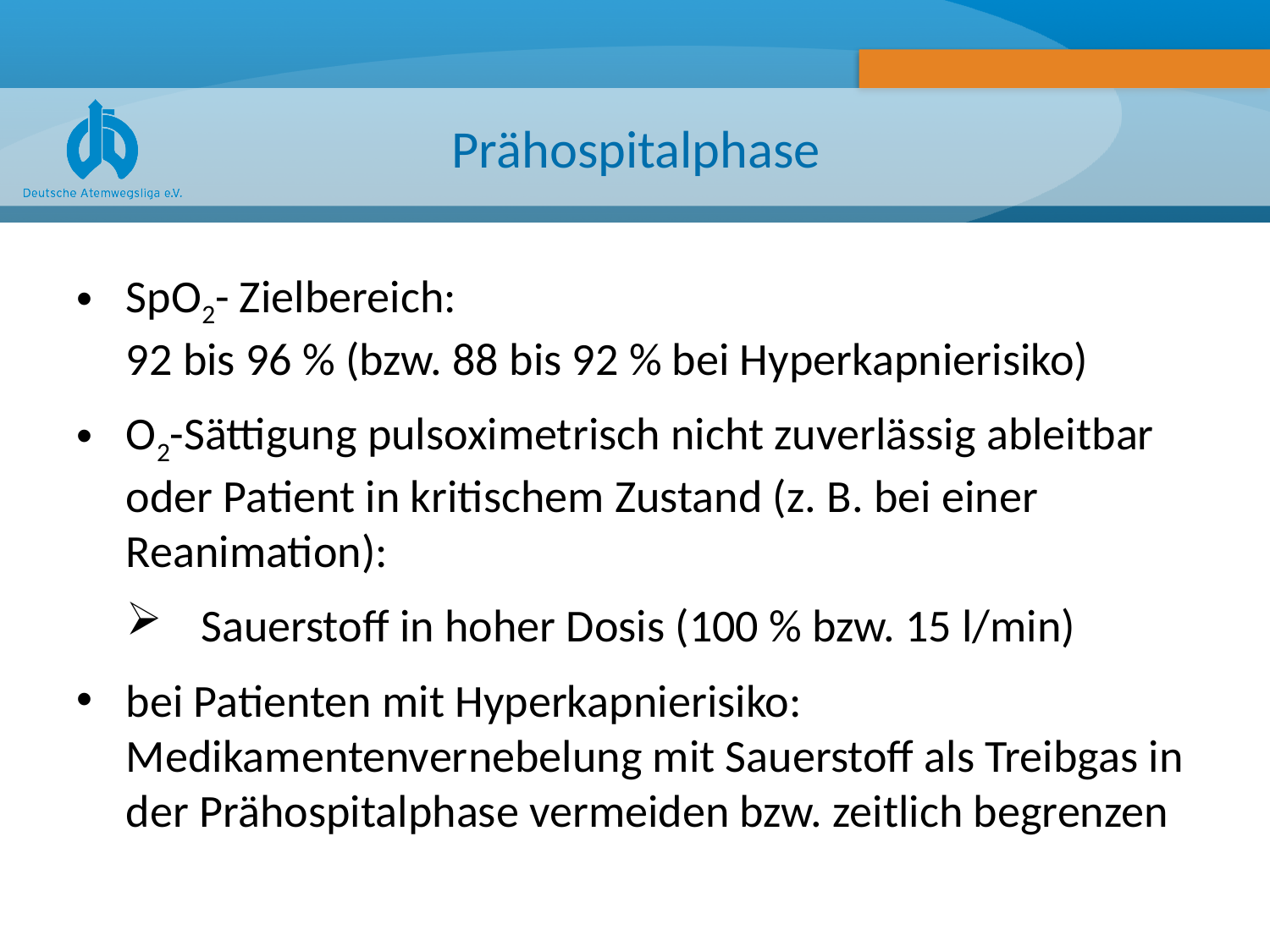

# Prähospitalphase
SpO2- Zielbereich:
92 bis 96 % (bzw. 88 bis 92 % bei Hyperkapnierisiko)
O2-Sättigung pulsoximetrisch nicht zuverlässig ableitbar oder Patient in kritischem Zustand (z. B. bei einer Reanimation):
Sauerstoff in hoher Dosis (100 % bzw. 15 l/min)
bei Patienten mit Hyperkapnierisiko: Medikamentenvernebelung mit Sauerstoff als Treibgas in der Prähospitalphase vermeiden bzw. zeitlich begrenzen